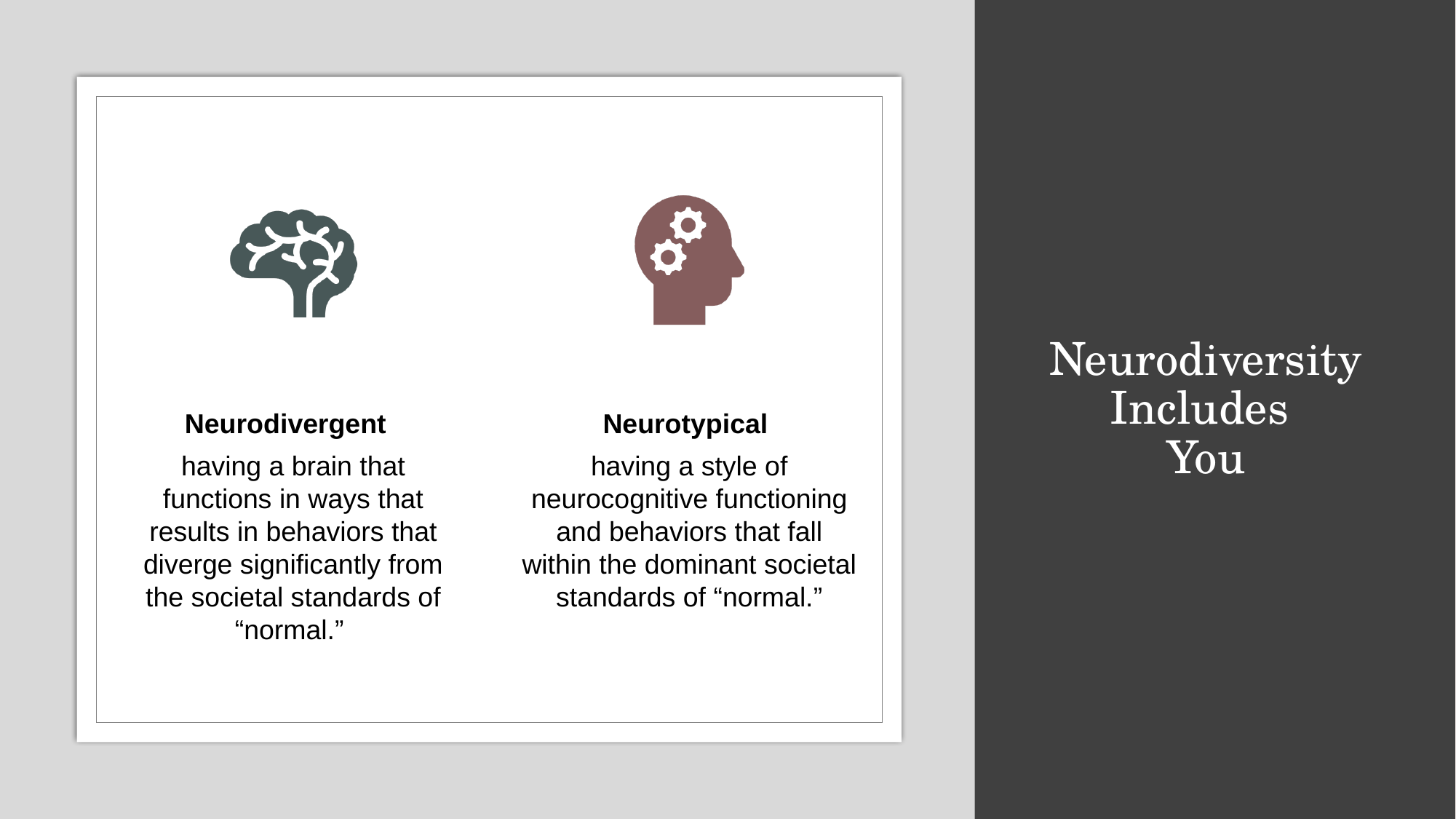

# Neurodiversity Includes You
Neurodivergent
having a brain that functions in ways that results in behaviors that diverge significantly from the societal standards of “normal.”
Neurotypical
having a style of neurocognitive functioning and behaviors that fall within the dominant societal standards of “normal.”